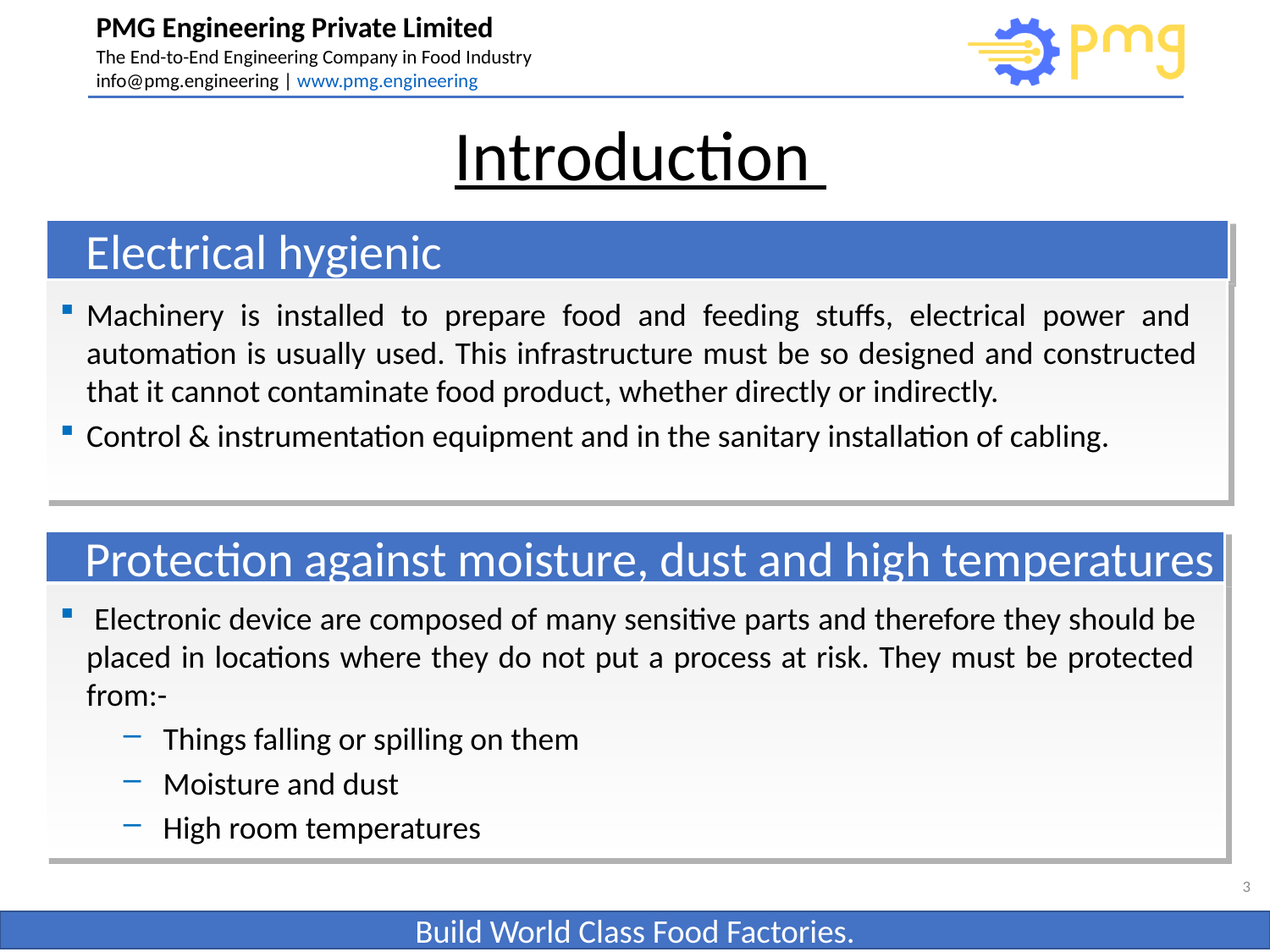

# Introduction
Electrical hygienic
Machinery is installed to prepare food and feeding stuffs, electrical power and  automation is usually used. This infrastructure must be so designed and constructed  that it cannot contaminate food product, whether directly or indirectly.
Control & instrumentation equipment and in the sanitary installation of cabling.
Protection against moisture, dust and high temperatures
 Electronic device are composed of many sensitive parts and therefore they should be  placed in locations where they do not put a process at risk. They must be protected  from:-
Things falling or spilling on them
Moisture and dust
High room temperatures
3